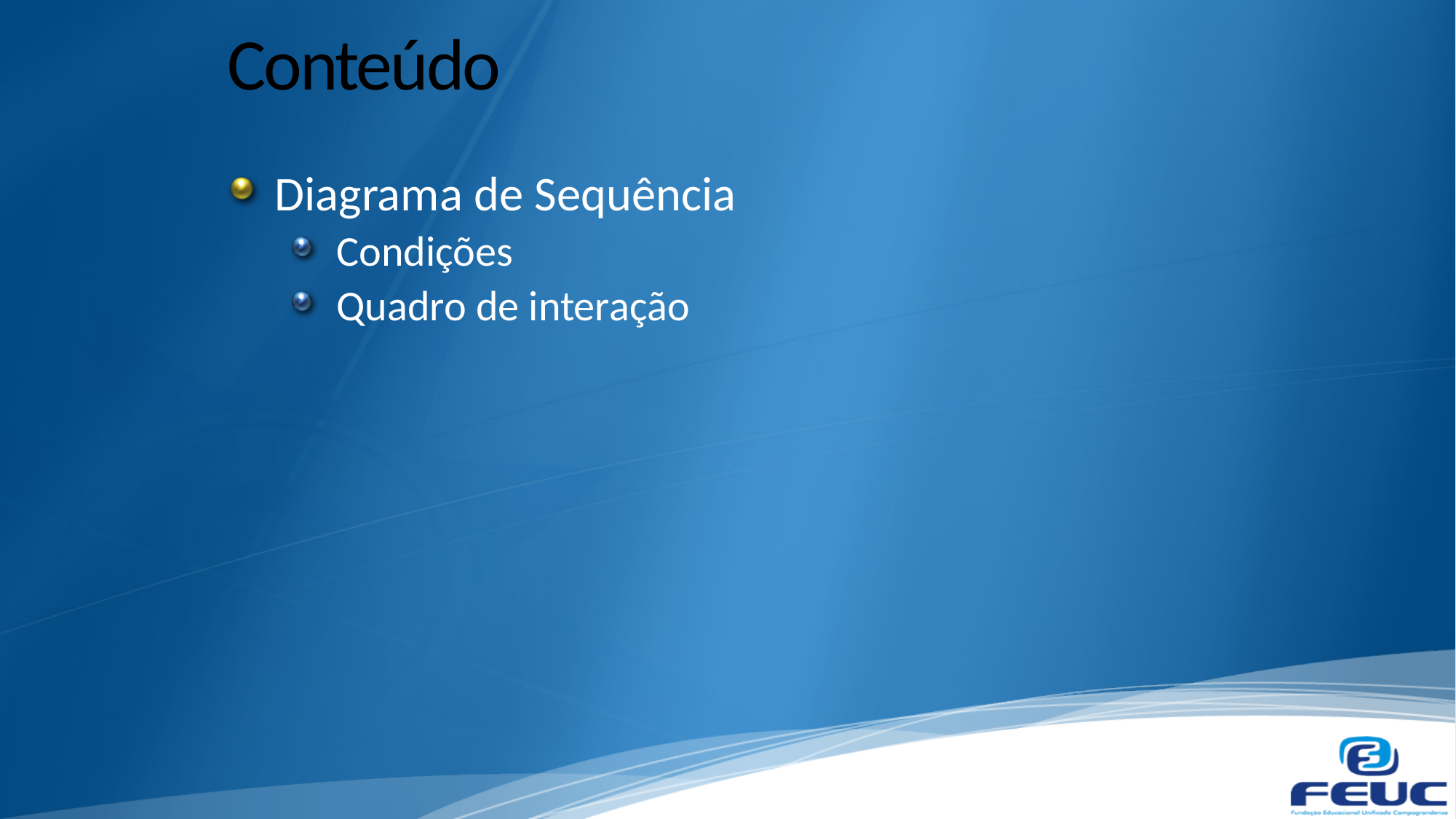

# Conteúdo
Diagrama de Sequência
Condições
Quadro de interação